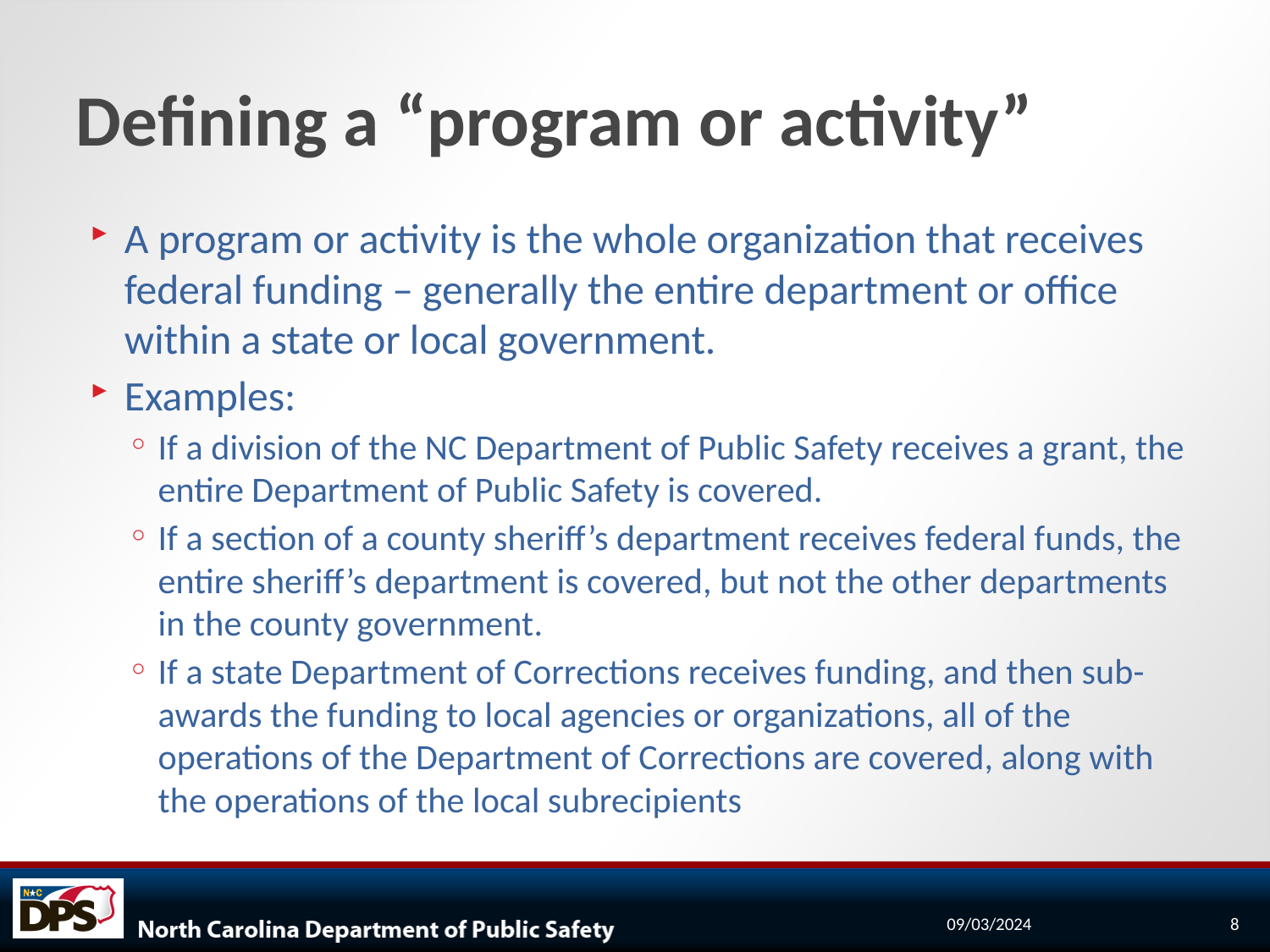

# Defining a “program or activity”
A program or activity is the whole organization that receives federal funding – generally the entire department or office within a state or local government.
Examples:
If a division of the NC Department of Public Safety receives a grant, the entire Department of Public Safety is covered.
If a section of a county sheriff’s department receives federal funds, the entire sheriff’s department is covered, but not the other departments in the county government.
If a state Department of Corrections receives funding, and then sub-awards the funding to local agencies or organizations, all of the operations of the Department of Corrections are covered, along with the operations of the local subrecipients
09/03/2024
8